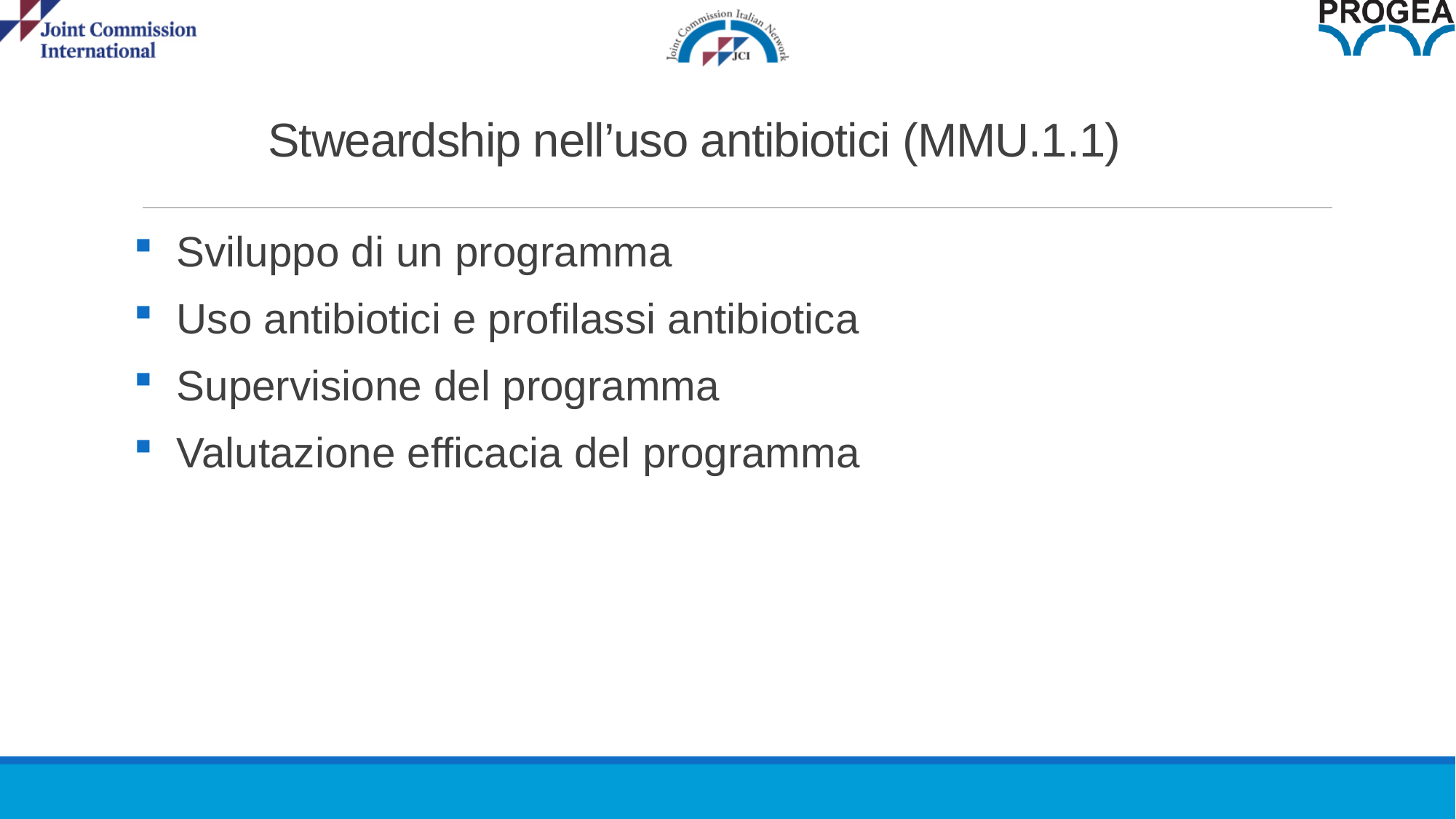

# Stweardship nell’uso antibiotici (MMU.1.1)
Sviluppo di un programma
Uso antibiotici e profilassi antibiotica
Supervisione del programma
Valutazione efficacia del programma